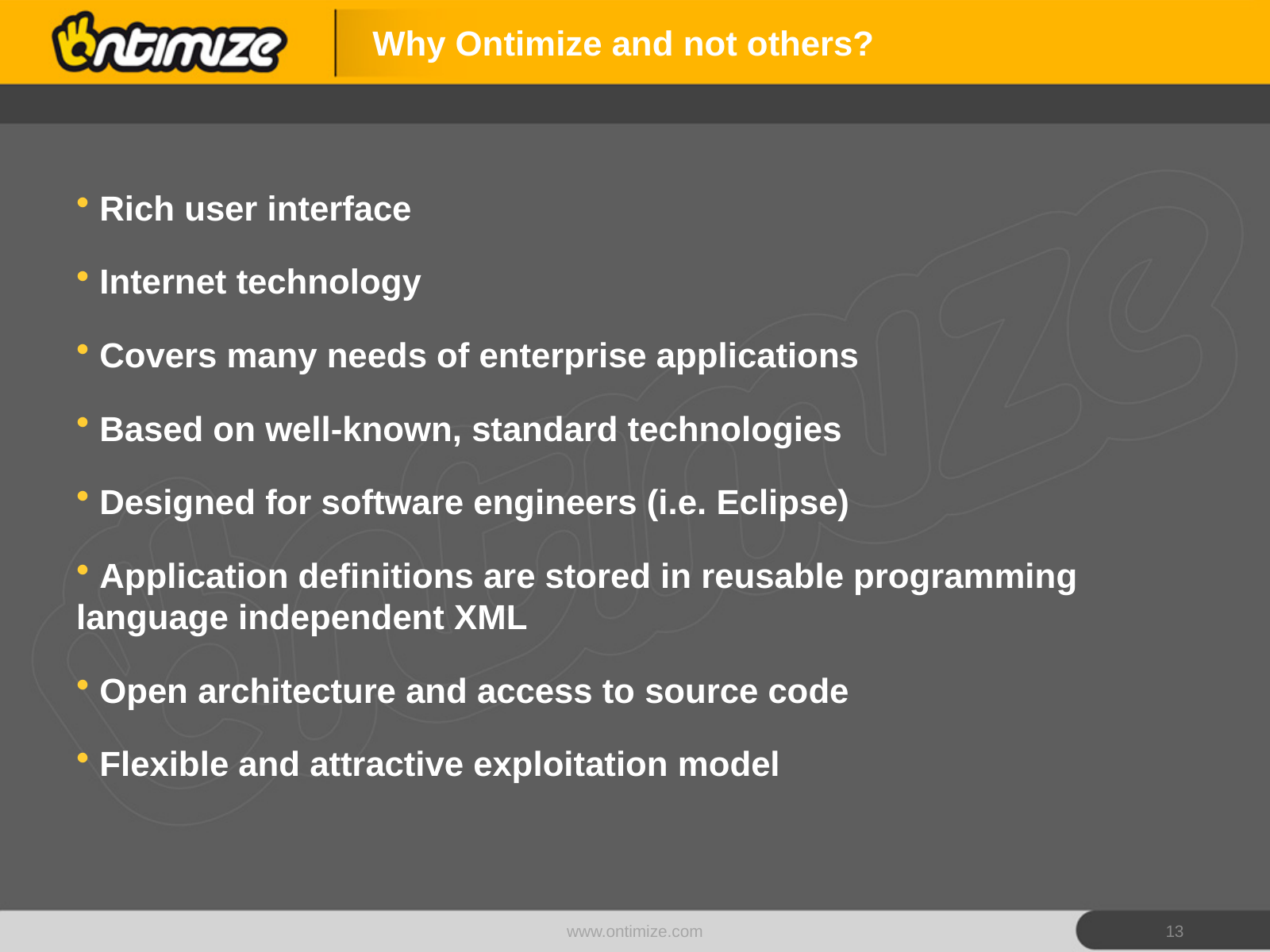

Why Ontimize and not others?
 Rich user interface
 Internet technology
 Covers many needs of enterprise applications
 Based on well-known, standard technologies
 Designed for software engineers (i.e. Eclipse)
 Application definitions are stored in reusable programming language independent XML
 Open architecture and access to source code
 Flexible and attractive exploitation model

www.ontimize.com
13